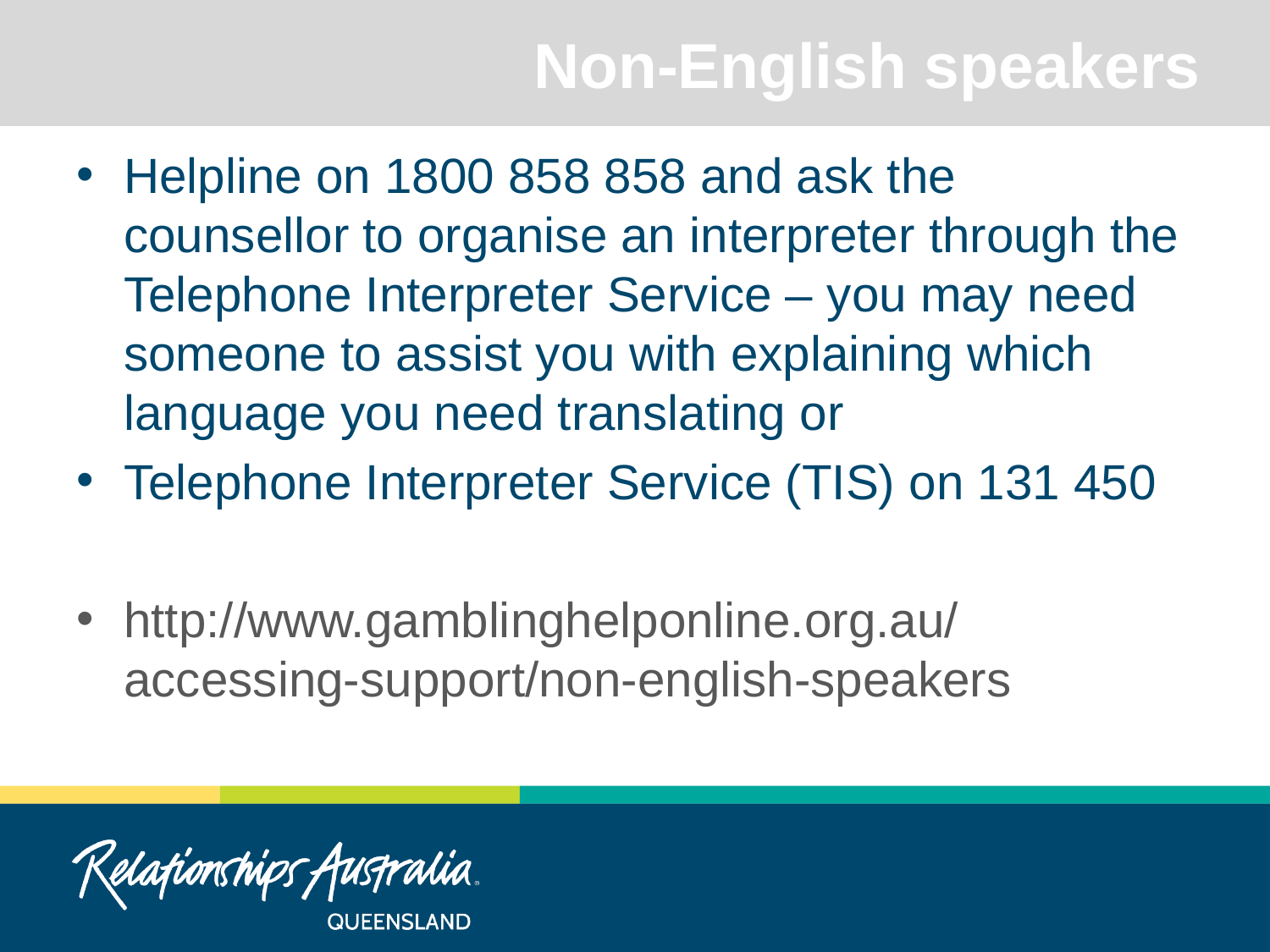

# Non-English speakers
Helpline on 1800 858 858 and ask the counsellor to organise an interpreter through the Telephone Interpreter Service – you may need someone to assist you with explaining which language you need translating or
Telephone Interpreter Service (TIS) on 131 450

http://www.gamblinghelponline.org.au/accessing-support/non-english-speakers